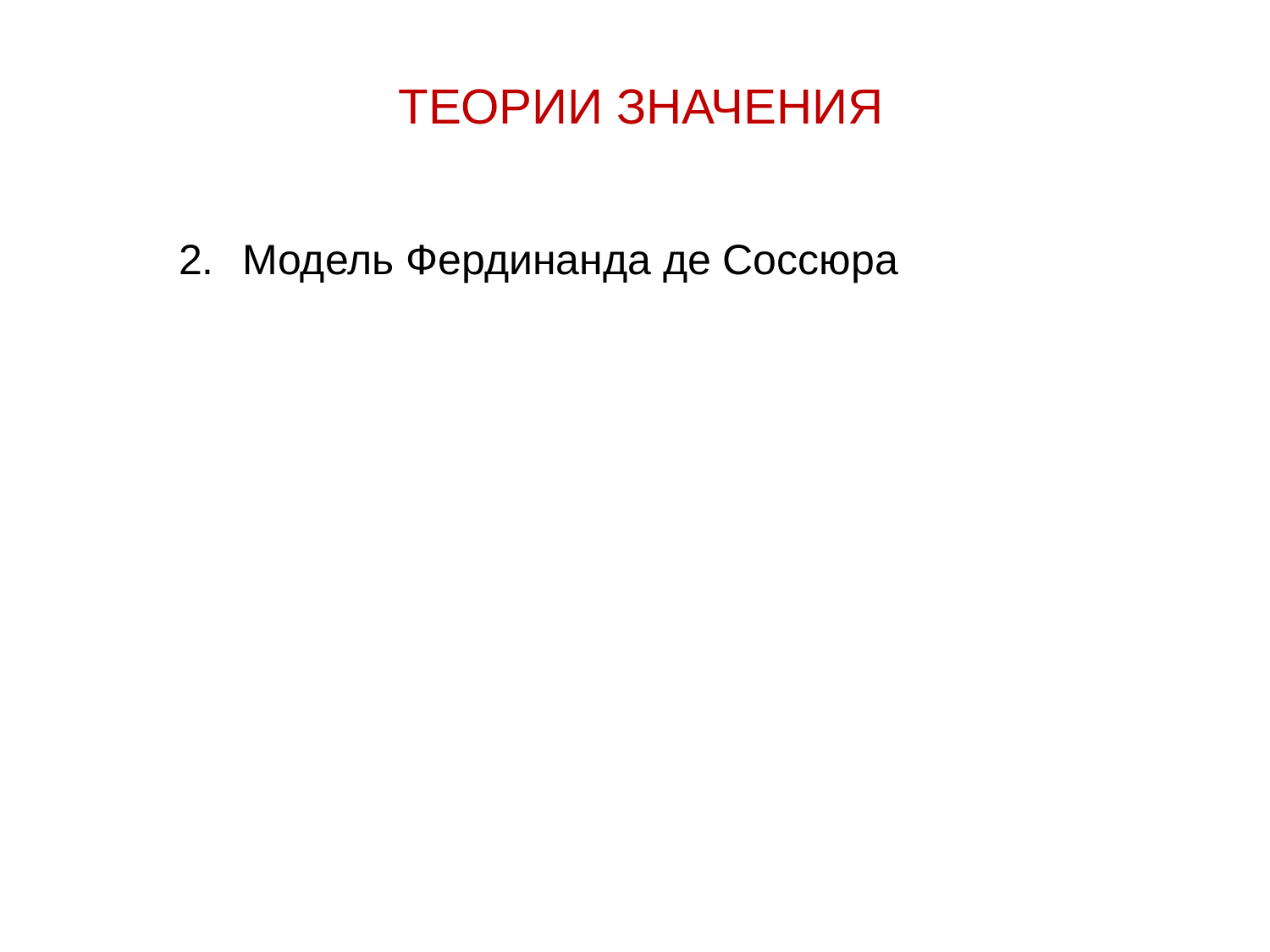

ТЕОРИИ ЗНАЧЕНИЯ
Модель Фердинанда де Соссюра

8